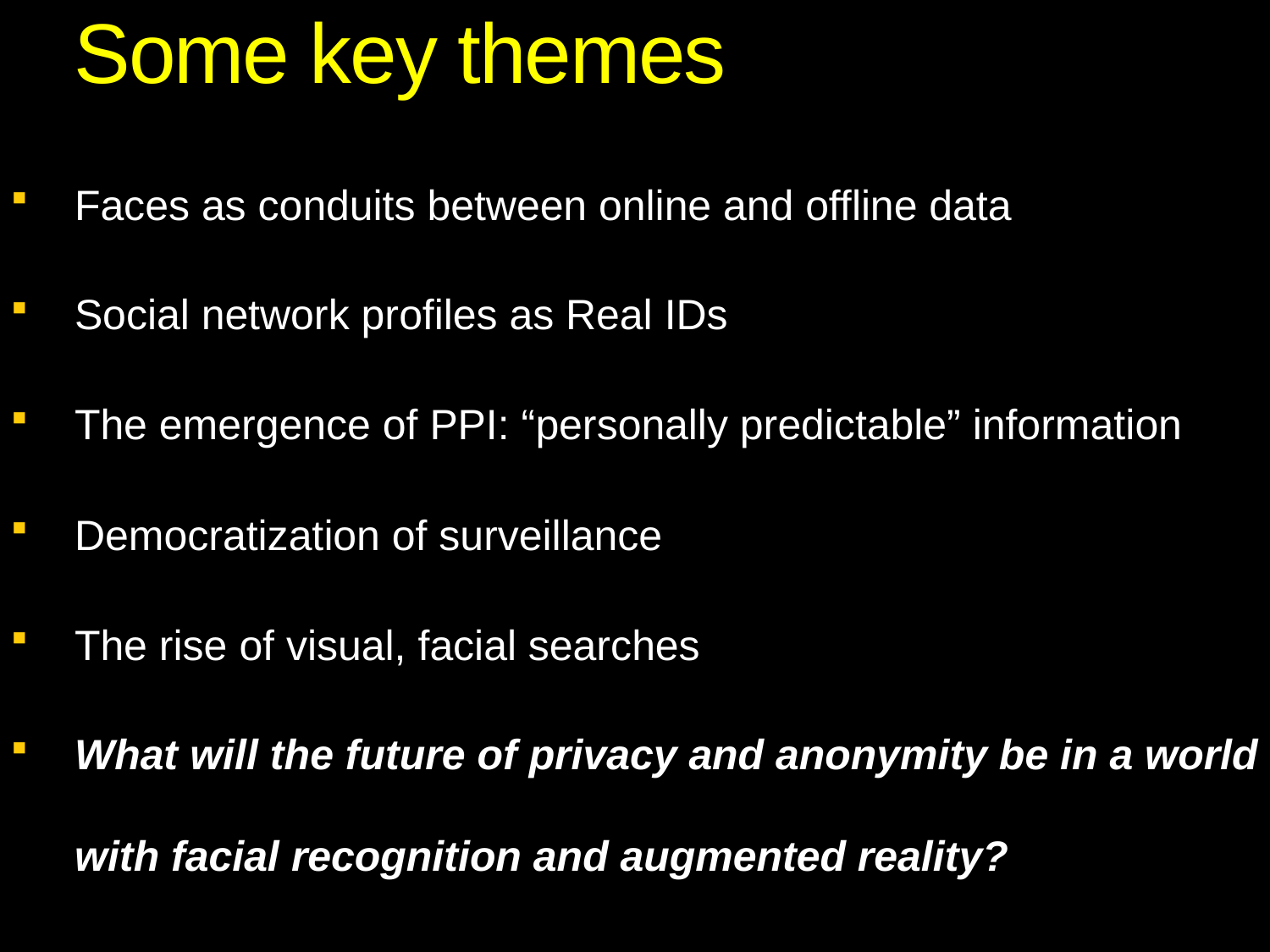

Some key themes
Faces as conduits between online and offline data
Social network profiles as Real IDs
The emergence of PPI: “personally predictable” information
Democratization of surveillance
The rise of visual, facial searches
What will the future of privacy and anonymity be in a world with facial recognition and augmented reality?